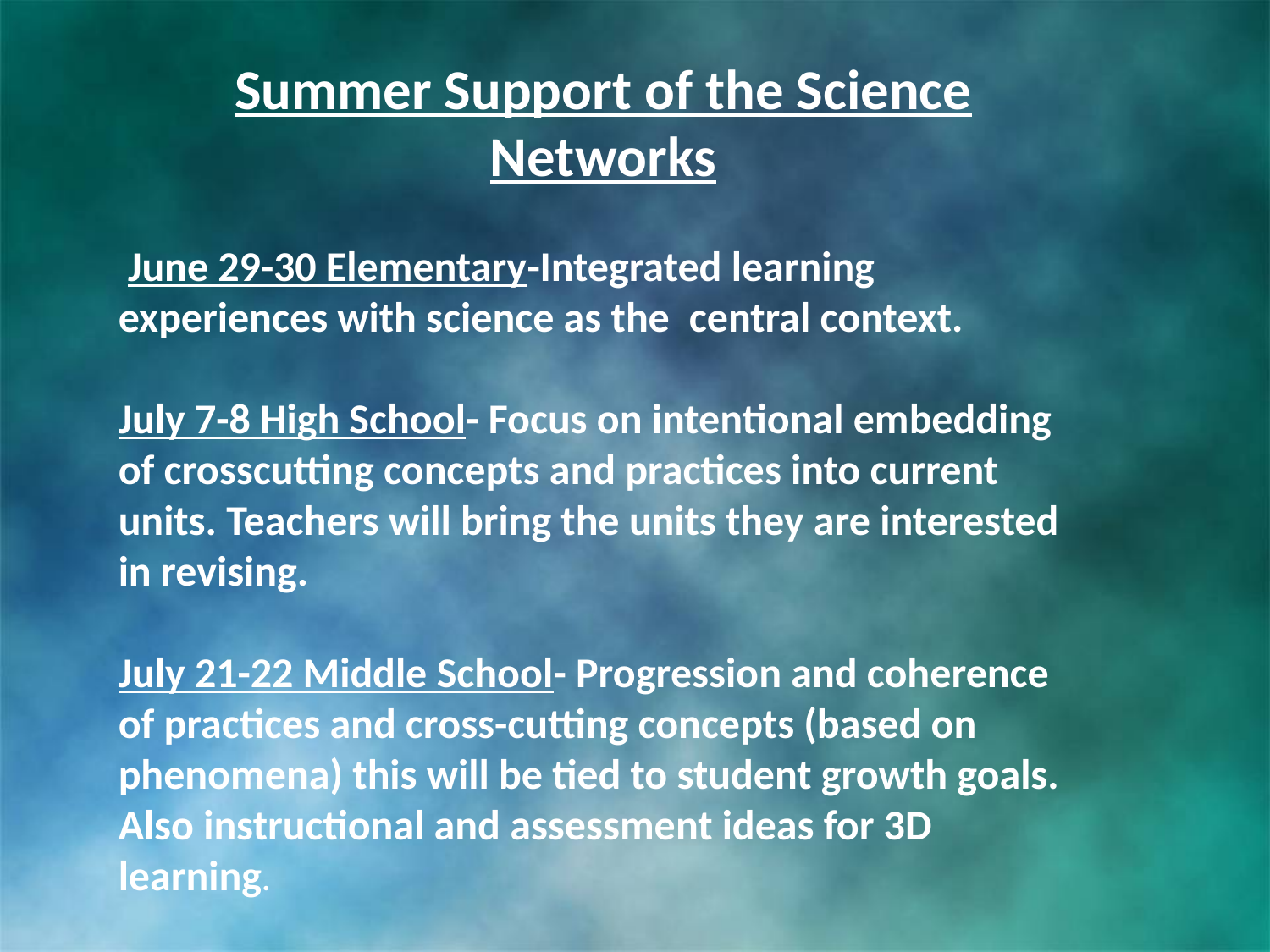

Summer Support of the Science Networks

 June 29-30 Elementary-Integrated learning experiences with science as the  central context.

July 7-8 High School- Focus on intentional embedding of crosscutting concepts and practices into current units. Teachers will bring the units they are interested in revising.

July 21-22 Middle School- Progression and coherence of practices and cross-cutting concepts (based on phenomena) this will be tied to student growth goals.  Also instructional and assessment ideas for 3D learning.